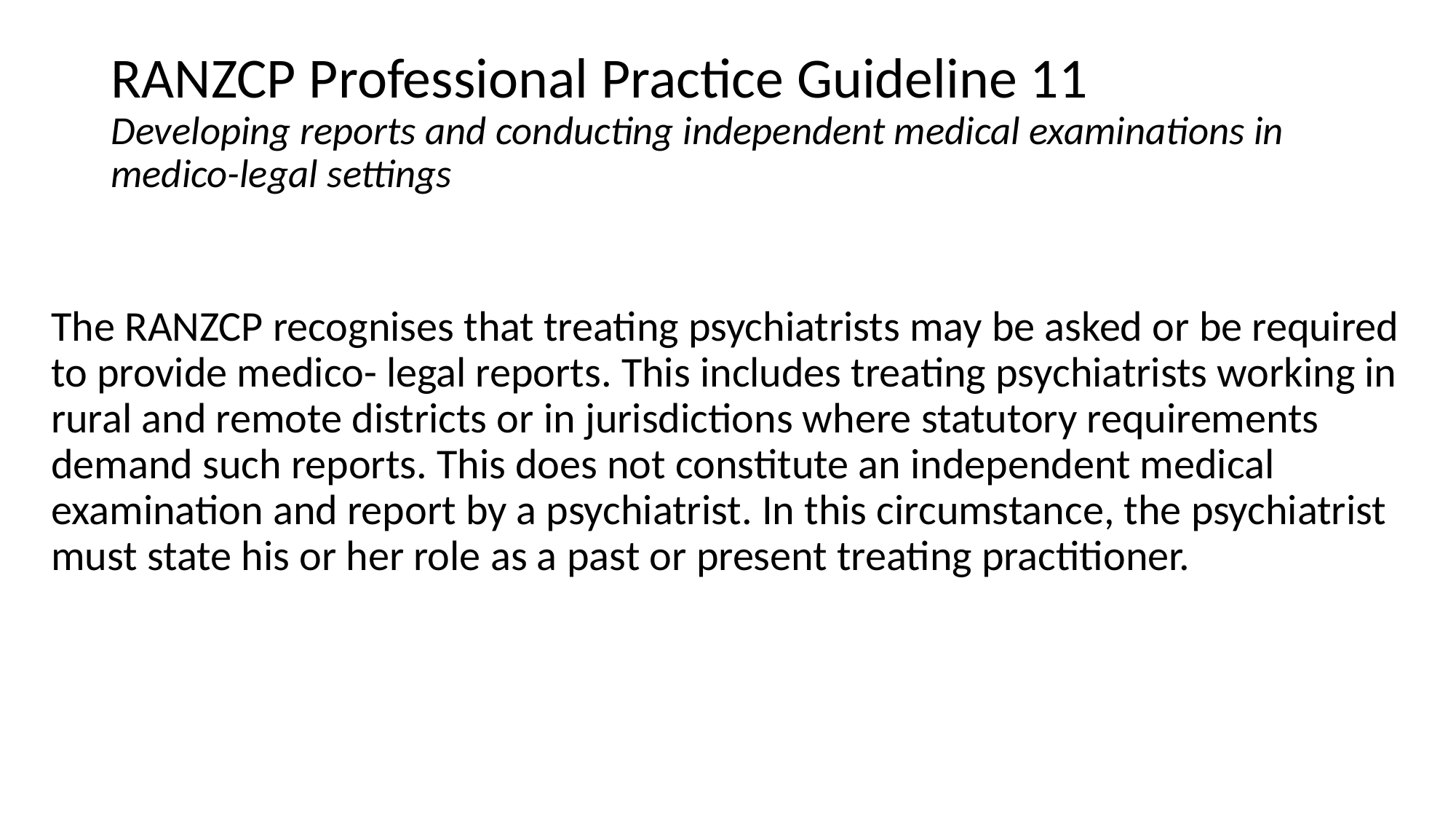

# RANZCP Professional Practice Guideline 11 Developing reports and conducting independent medical examinations in medico-legal settings
The RANZCP recognises that treating psychiatrists may be asked or be required to provide medico- legal reports. This includes treating psychiatrists working in rural and remote districts or in jurisdictions where statutory requirements demand such reports. This does not constitute an independent medical examination and report by a psychiatrist. In this circumstance, the psychiatrist must state his or her role as a past or present treating practitioner.